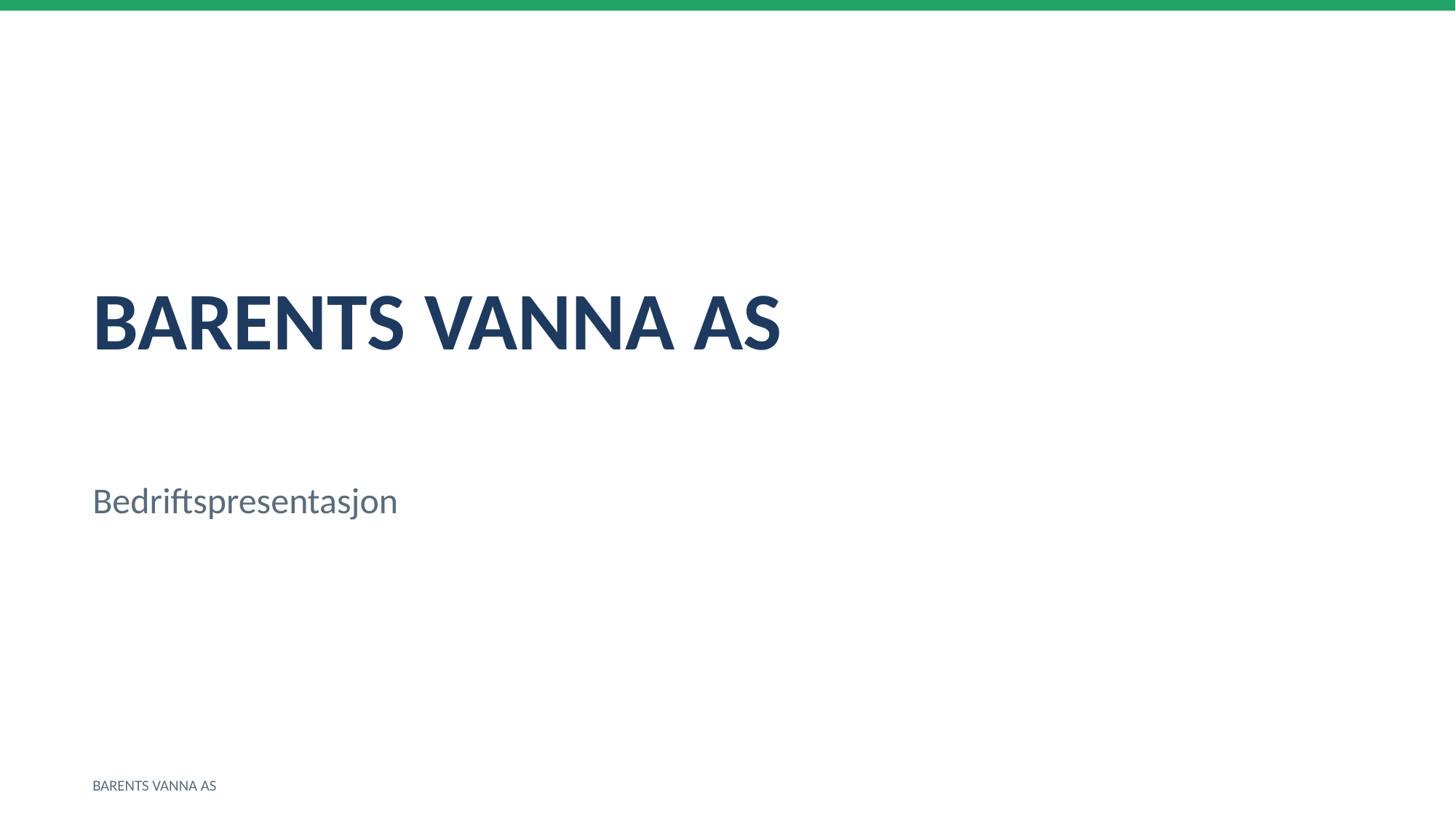

BARENTS VANNA AS
Bedriftspresentasjon
BARENTS VANNA AS